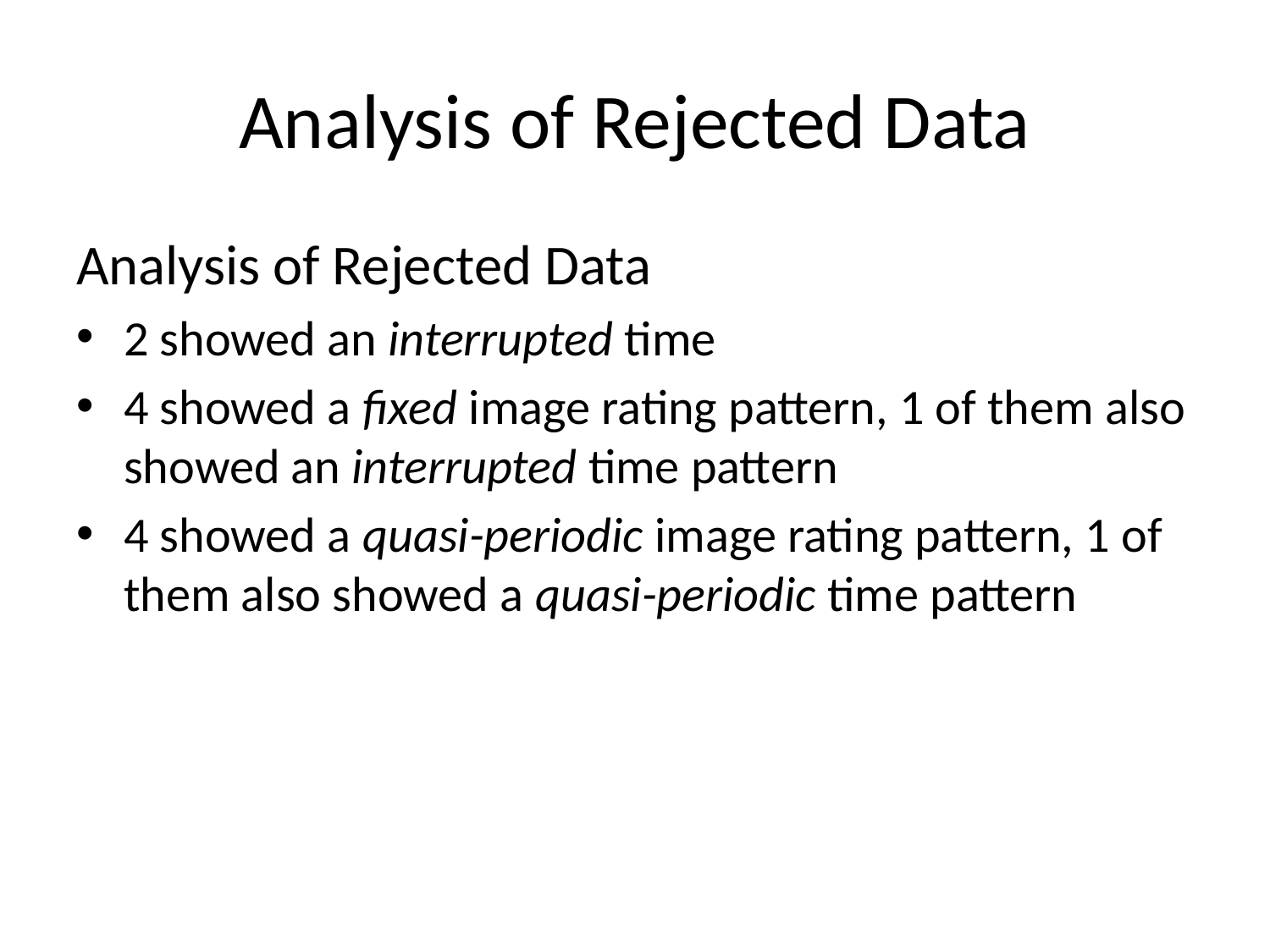

# Analysis of Rejected Data
Analysis of Rejected Data
2 showed an interrupted time
4 showed a fixed image rating pattern, 1 of them also showed an interrupted time pattern
4 showed a quasi-periodic image rating pattern, 1 of them also showed a quasi-periodic time pattern